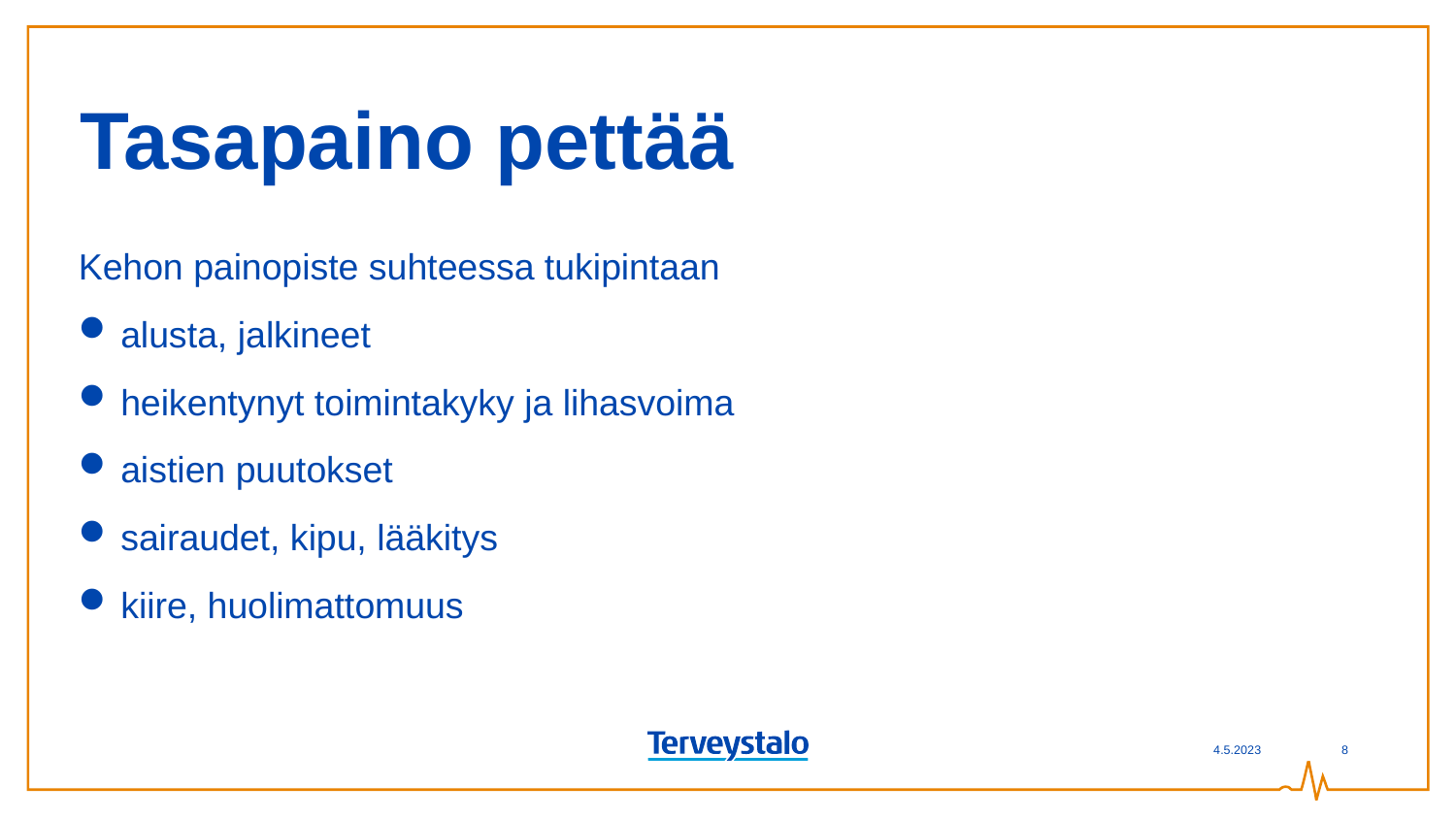

# Tasapaino pettää
Kehon painopiste suhteessa tukipintaan
alusta, jalkineet
heikentynyt toimintakyky ja lihasvoima
aistien puutokset
sairaudet, kipu, lääkitys
kiire, huolimattomuus

4.5.2023
8